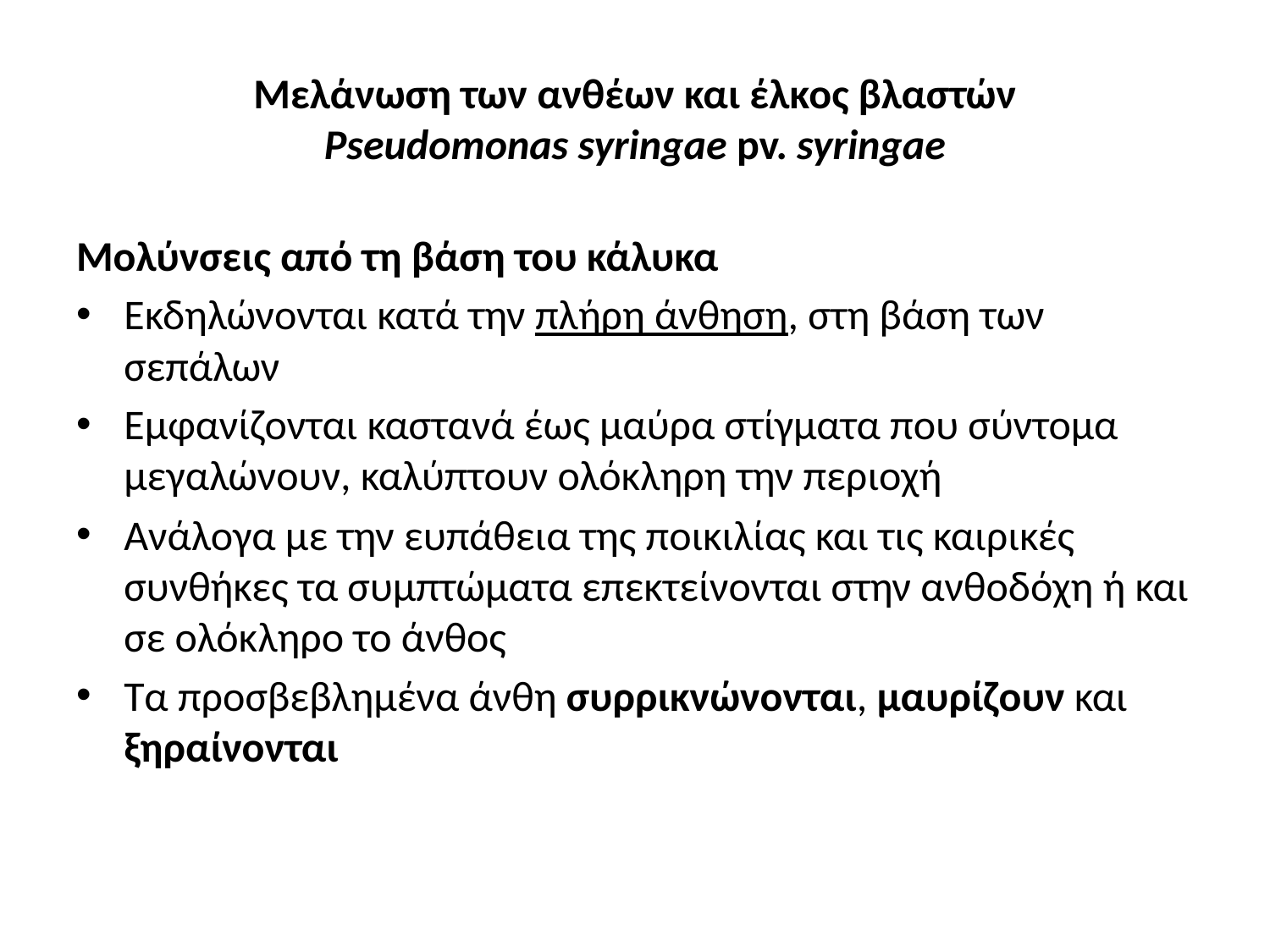

# Μελάνωση των ανθέων και έλκος βλαστών Pseudomonas syringae pv. syringae
Μολύνσεις από τη βάση του κάλυκα
Εκδηλώνονται κατά την πλήρη άνθηση, στη βάση των σεπάλων
Εμφανίζονται καστανά έως μαύρα στίγματα που σύντομα μεγαλώνουν, καλύπτουν ολόκληρη την περιοχή
Ανάλογα με την ευπάθεια της ποικιλίας και τις καιρικές συνθήκες τα συμπτώματα επεκτείνονται στην ανθοδόχη ή και σε ολόκληρο το άνθος
Τα προσβεβλημένα άνθη συρρικνώνονται, μαυρίζουν και ξηραίνονται